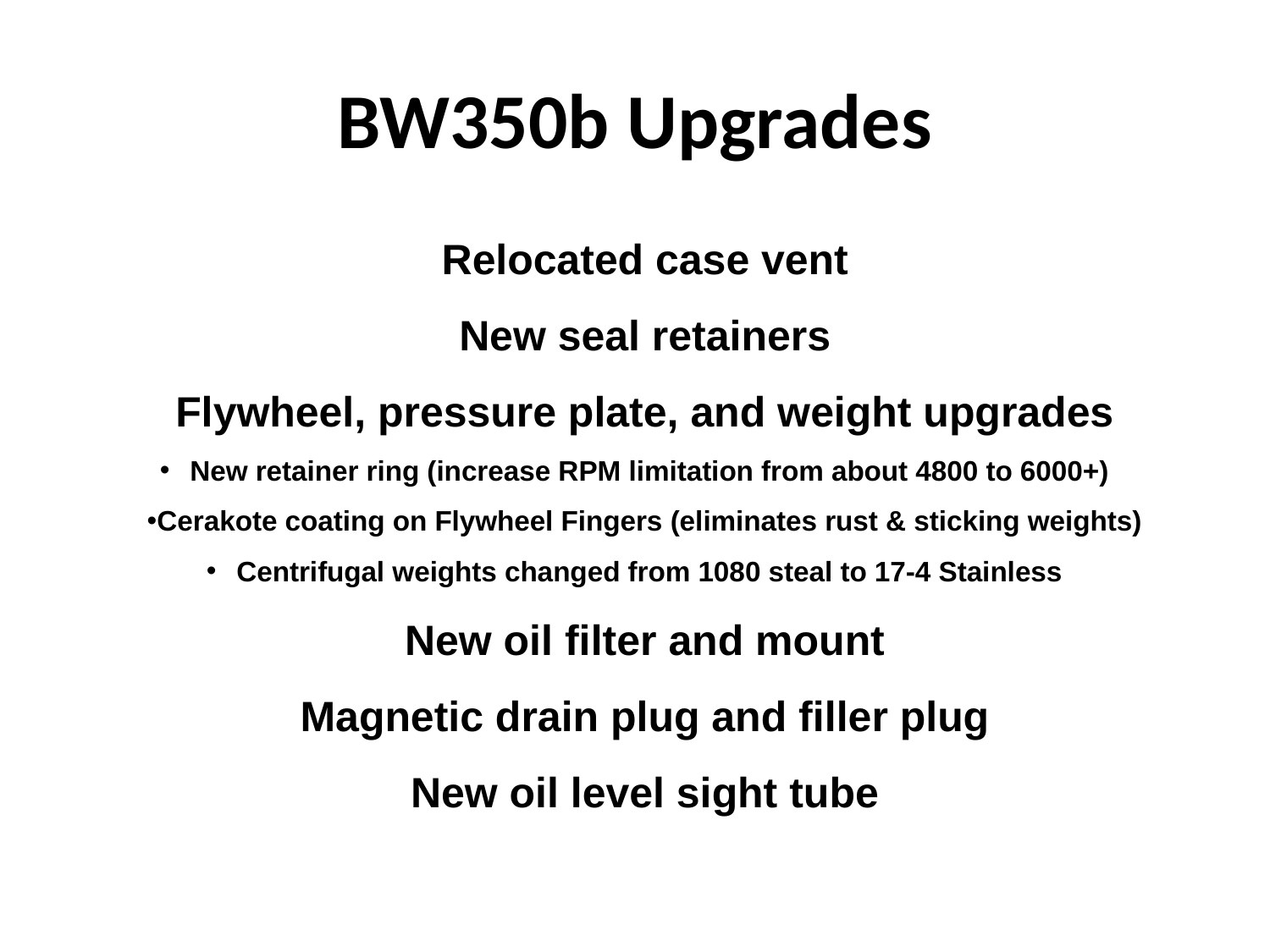

# BW350b Upgrades
Relocated case vent
New seal retainers
Flywheel, pressure plate, and weight upgrades
New retainer ring (increase RPM limitation from about 4800 to 6000+)
Cerakote coating on Flywheel Fingers (eliminates rust & sticking weights)
Centrifugal weights changed from 1080 steal to 17-4 Stainless
New oil filter and mount
Magnetic drain plug and filler plug
New oil level sight tube